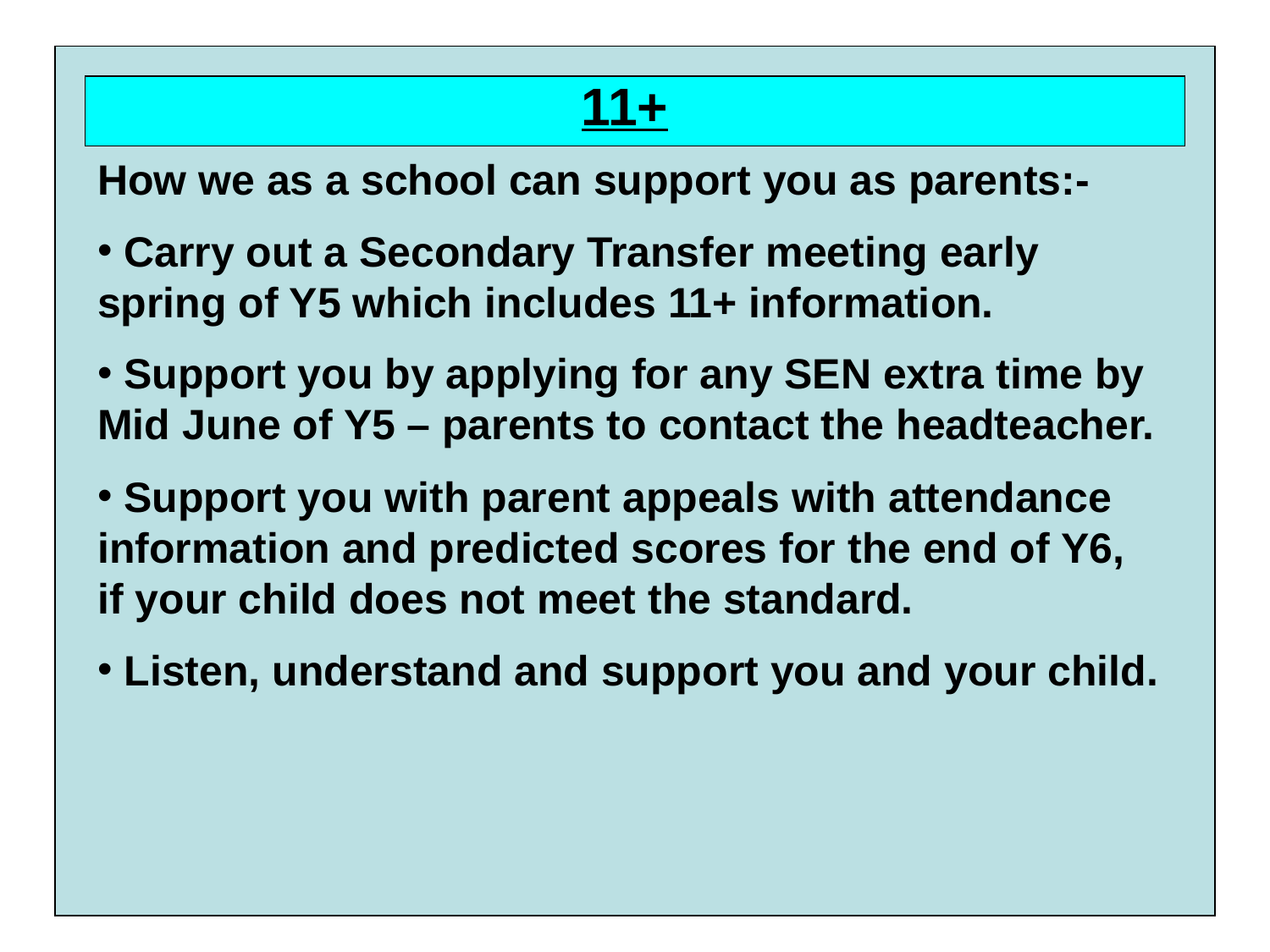

11+

How we as a school can support you as parents:-
 Carry out a Secondary Transfer meeting early spring of Y5 which includes 11+ information.
 Support you by applying for any SEN extra time by Mid June of Y5 – parents to contact the headteacher.
 Support you with parent appeals with attendance information and predicted scores for the end of Y6, if your child does not meet the standard.
 Listen, understand and support you and your child.